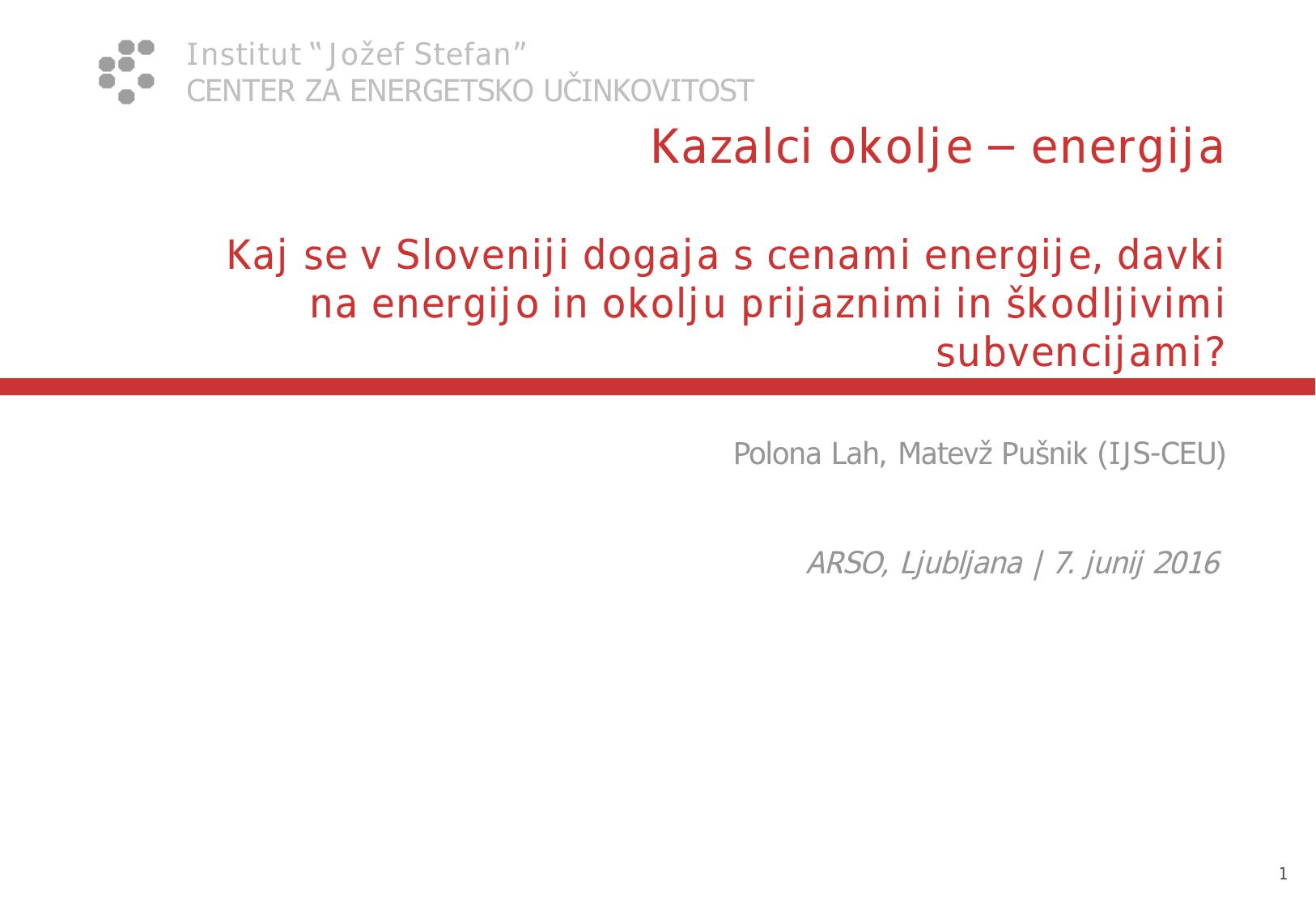

# Kazalci okolje – energija Kaj se v Sloveniji dogaja s cenami energije, davki na energijo in okolju prijaznimi in škodljivimi subvencijami?
Polona Lah, Matevž Pušnik (IJS-CEU)
ARSO, Ljubljana | 7. junij 2016